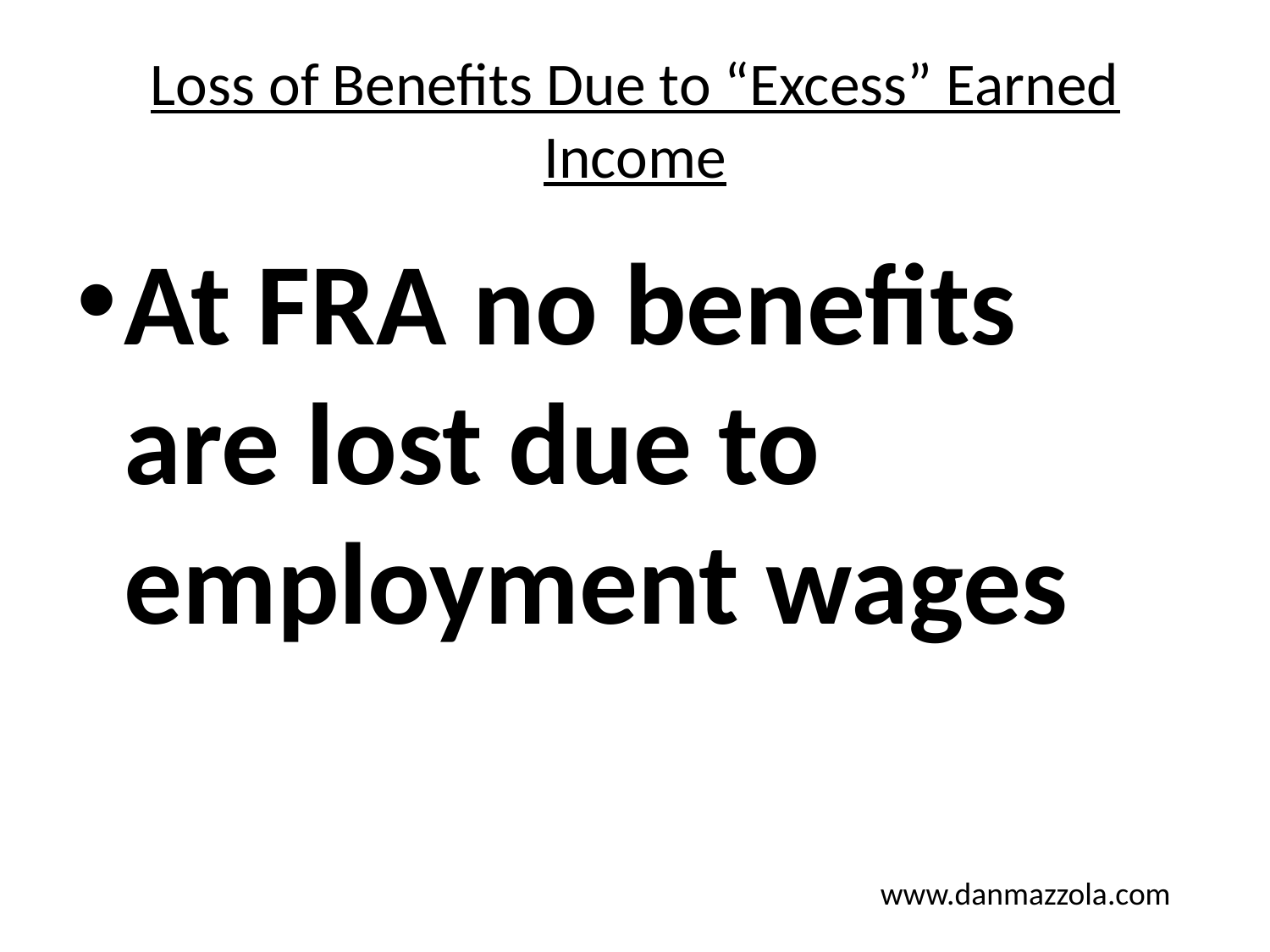

# Loss of Benefits Due to “Excess” Earned Income
At FRA no benefits are lost due to employment wages
www.danmazzola.com